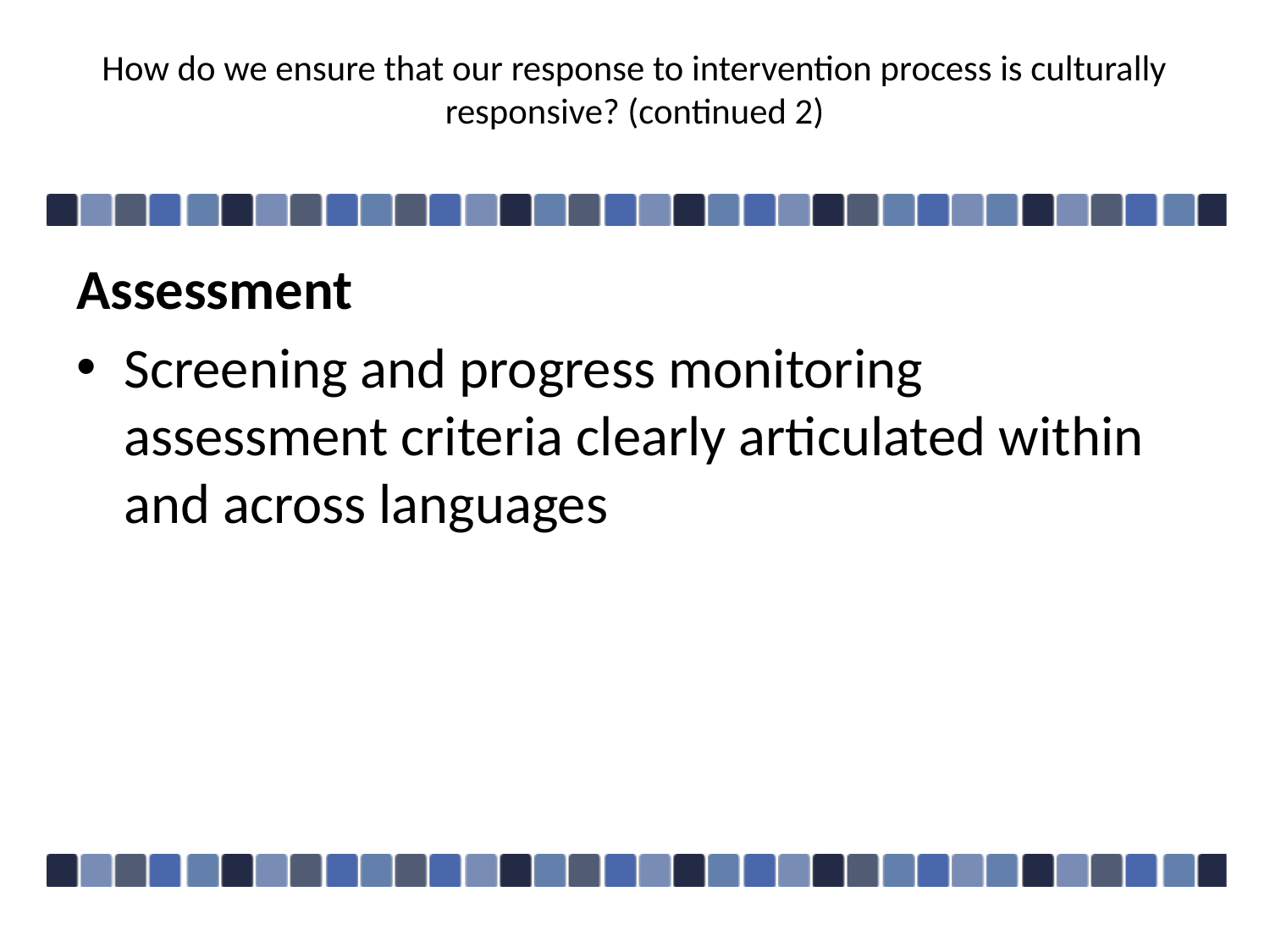

# How do we ensure that our response to intervention process is culturally responsive? (continued 2)
Assessment
Screening and progress monitoring assessment criteria clearly articulated within and across languages